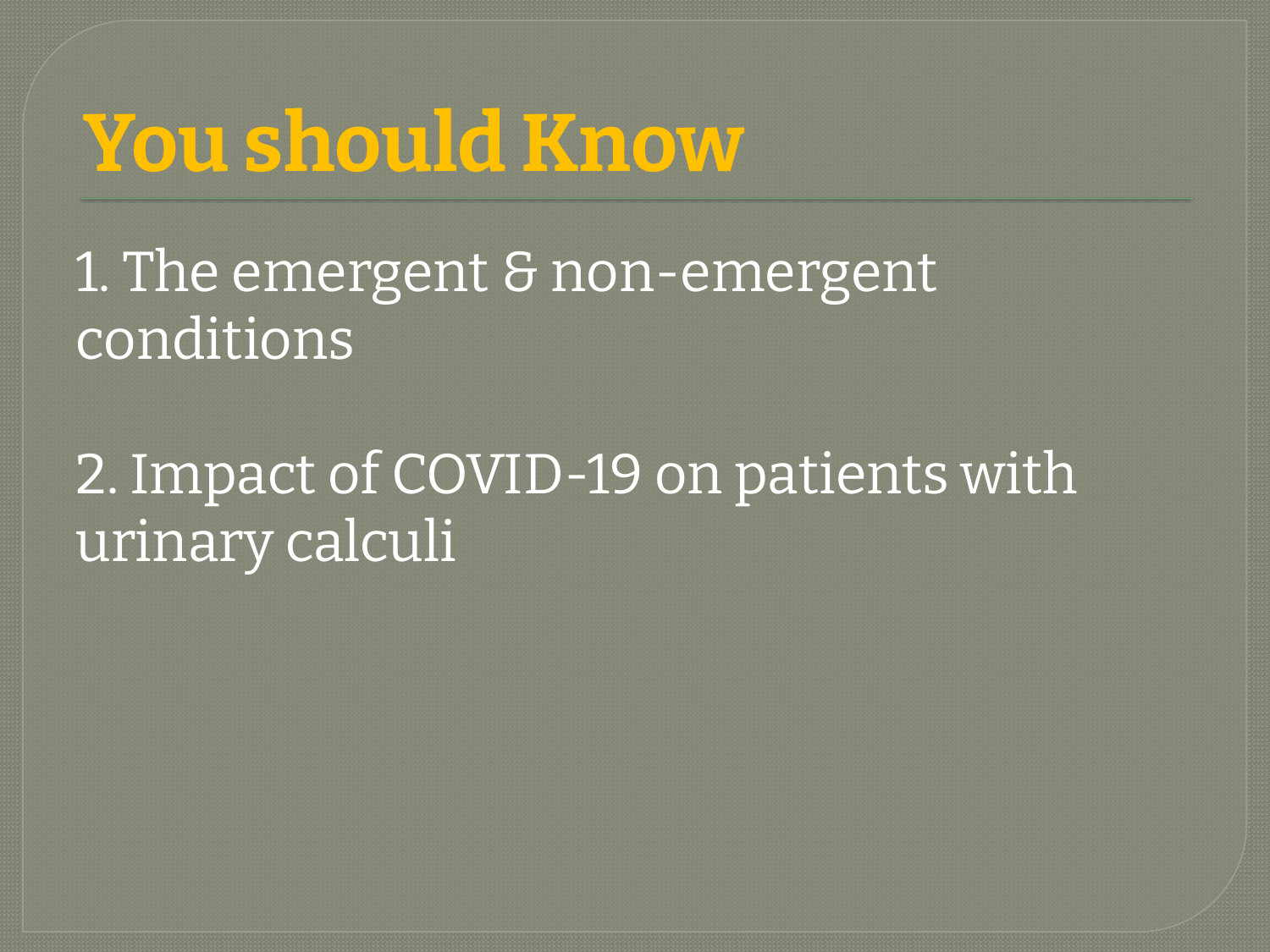

# You should Know
1. The emergent & non-emergent conditions

2. Impact of COVID-19 on patients with urinary calculi